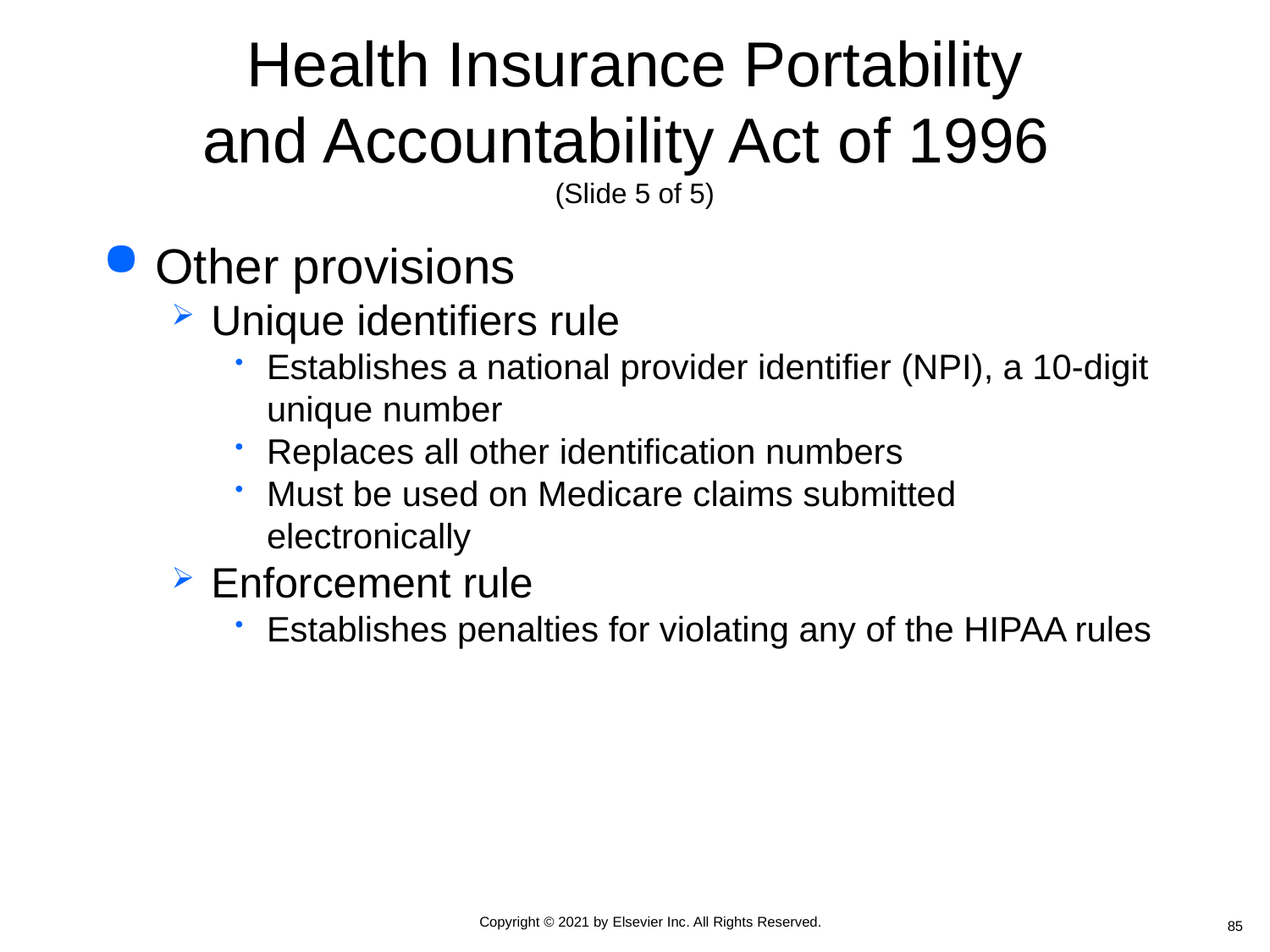

# Health Insurance Portability and Accountability Act of 1996 (Slide 5 of 5)
Other provisions
Unique identifiers rule
Establishes a national provider identifier (NPI), a 10-digit unique number
Replaces all other identification numbers
Must be used on Medicare claims submitted electronically
Enforcement rule
Establishes penalties for violating any of the HIPAA rules
85